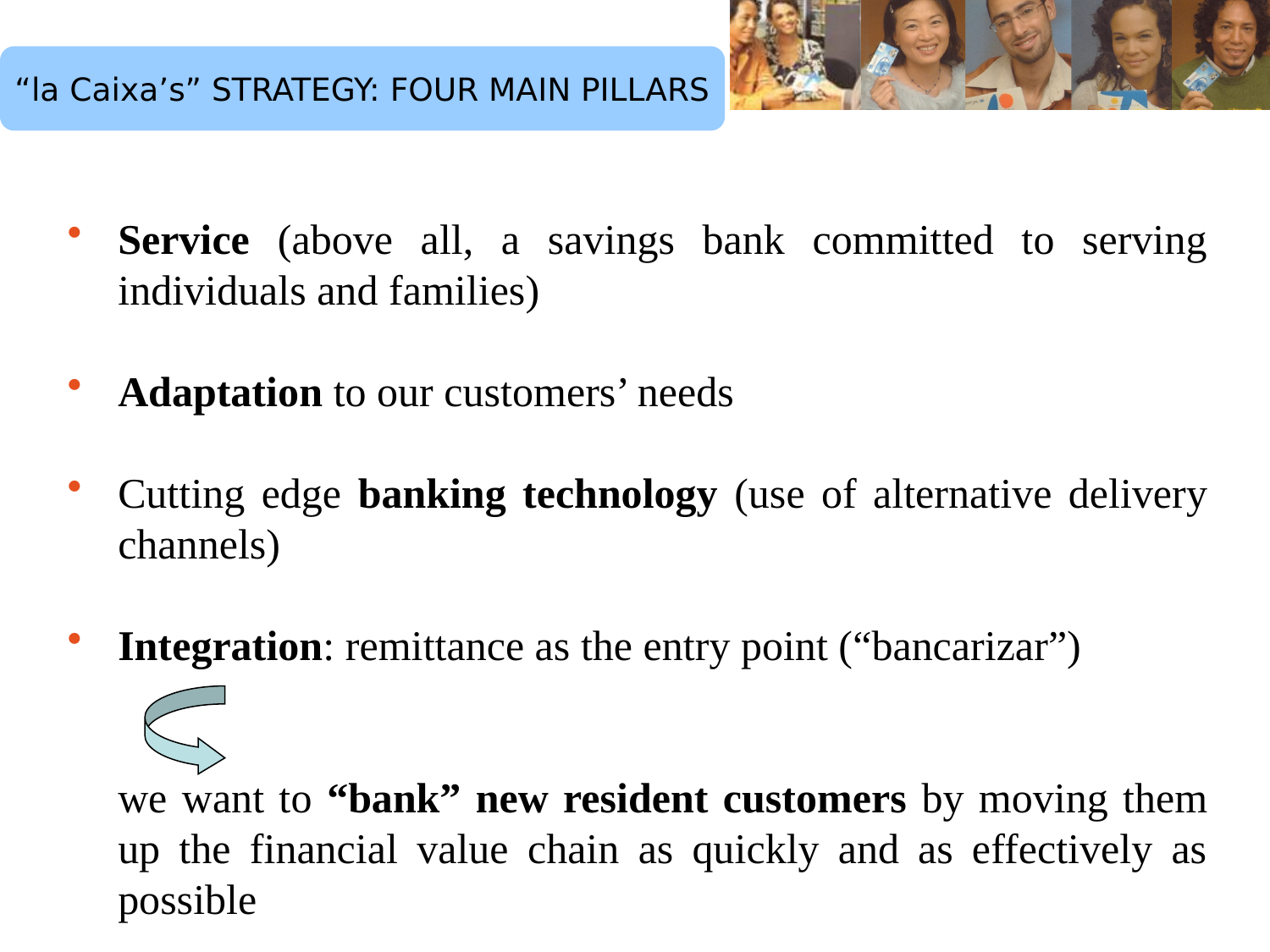

“la Caixa’s” STRATEGY: FOUR MAIN PILLARS
Service (above all, a savings bank committed to serving individuals and families)

Adaptation to our customers’ needs

Cutting edge banking technology (use of alternative delivery channels)

Integration: remittance as the entry point (“bancarizar”)

	we want to “bank” new resident customers by moving them up the financial value chain as quickly and as effectively as possible